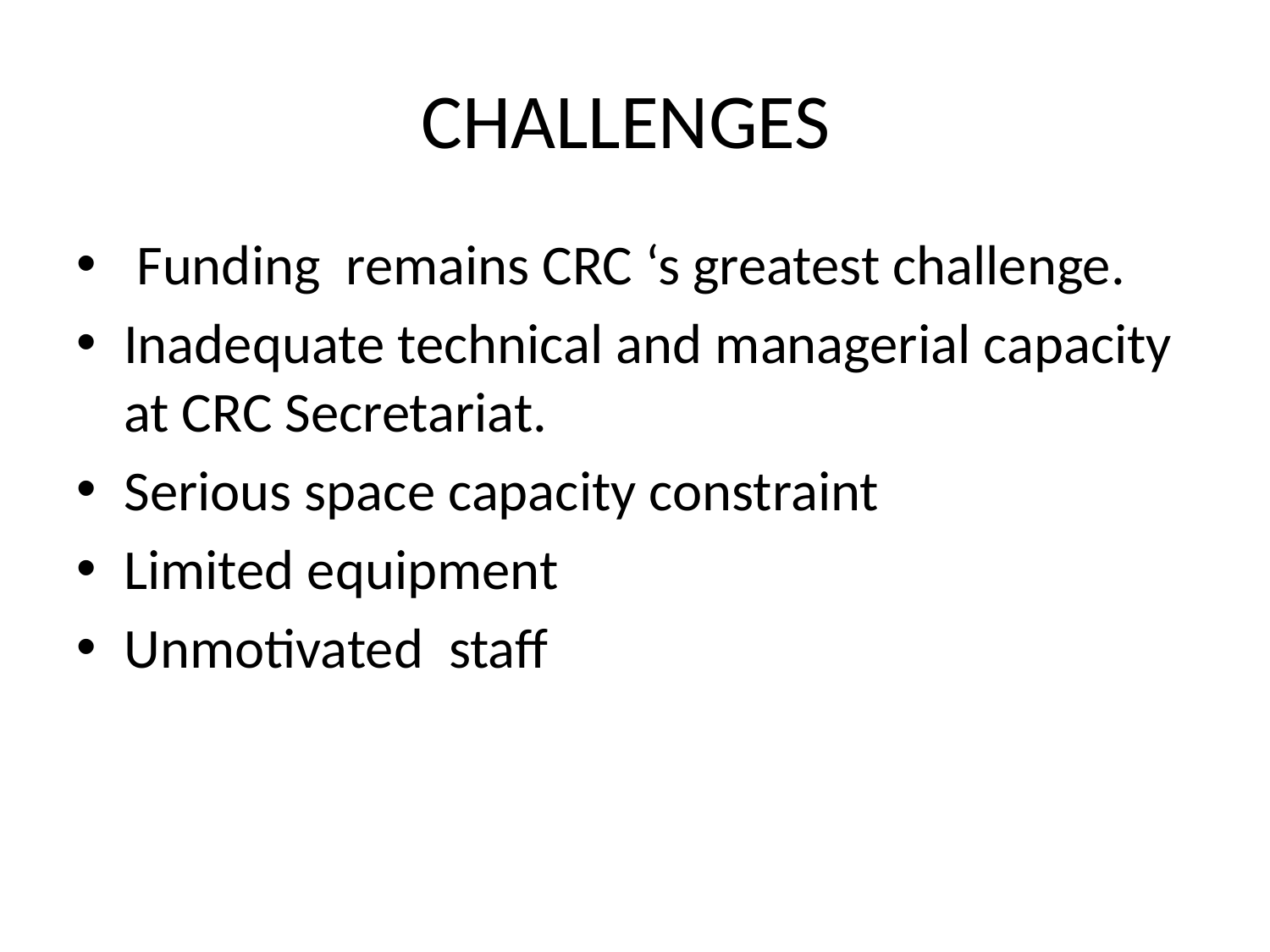

# CHALLENGES
 Funding  remains CRC ‘s greatest challenge.
Inadequate technical and managerial capacity at CRC Secretariat.
Serious space capacity constraint
Limited equipment
Unmotivated  staff